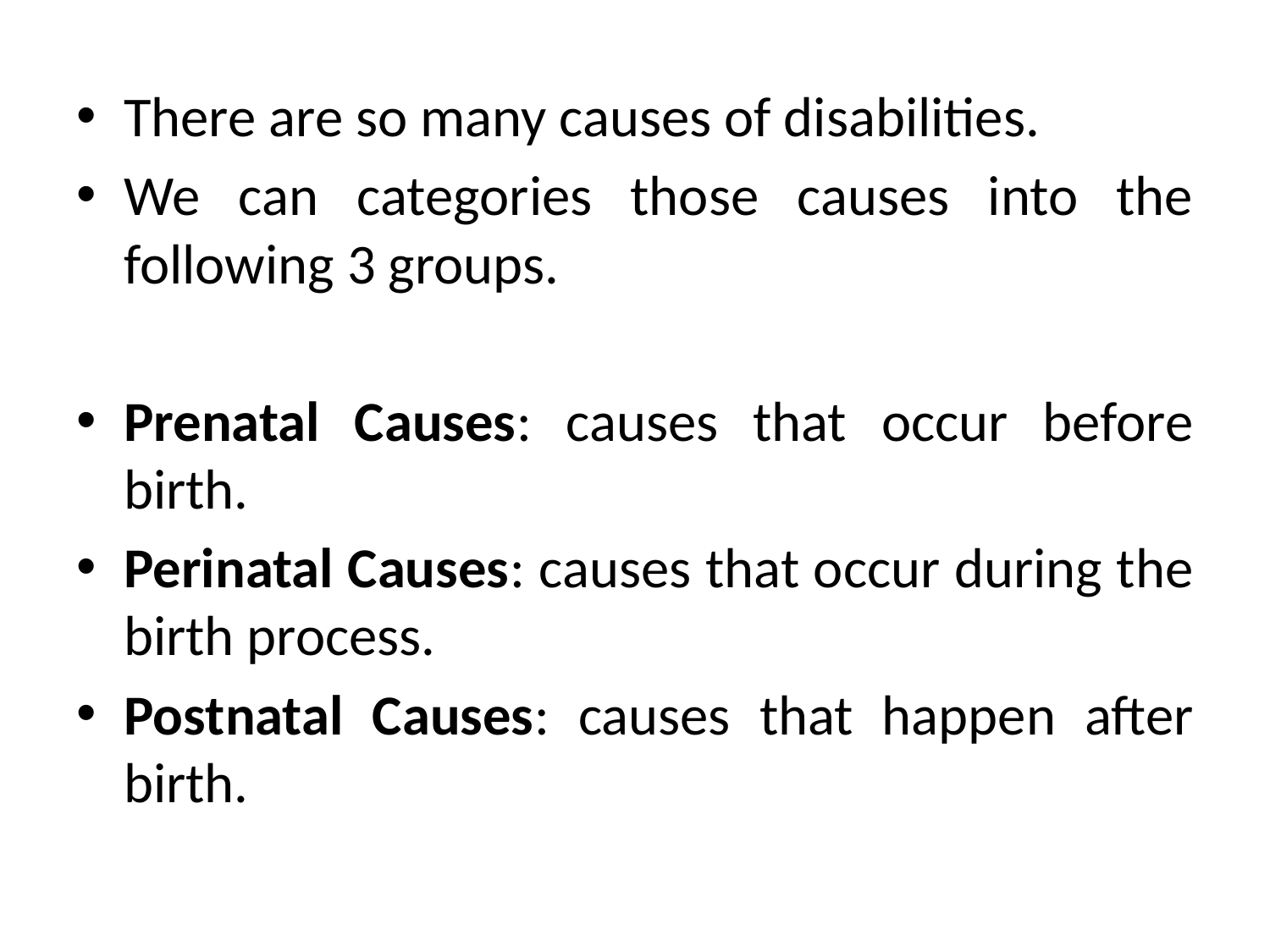

There are so many causes of disabilities.
We can categories those causes into the following 3 groups.

Prenatal Causes: causes that occur before birth.
Perinatal Causes: causes that occur during the birth process.
Postnatal Causes: causes that happen after birth.